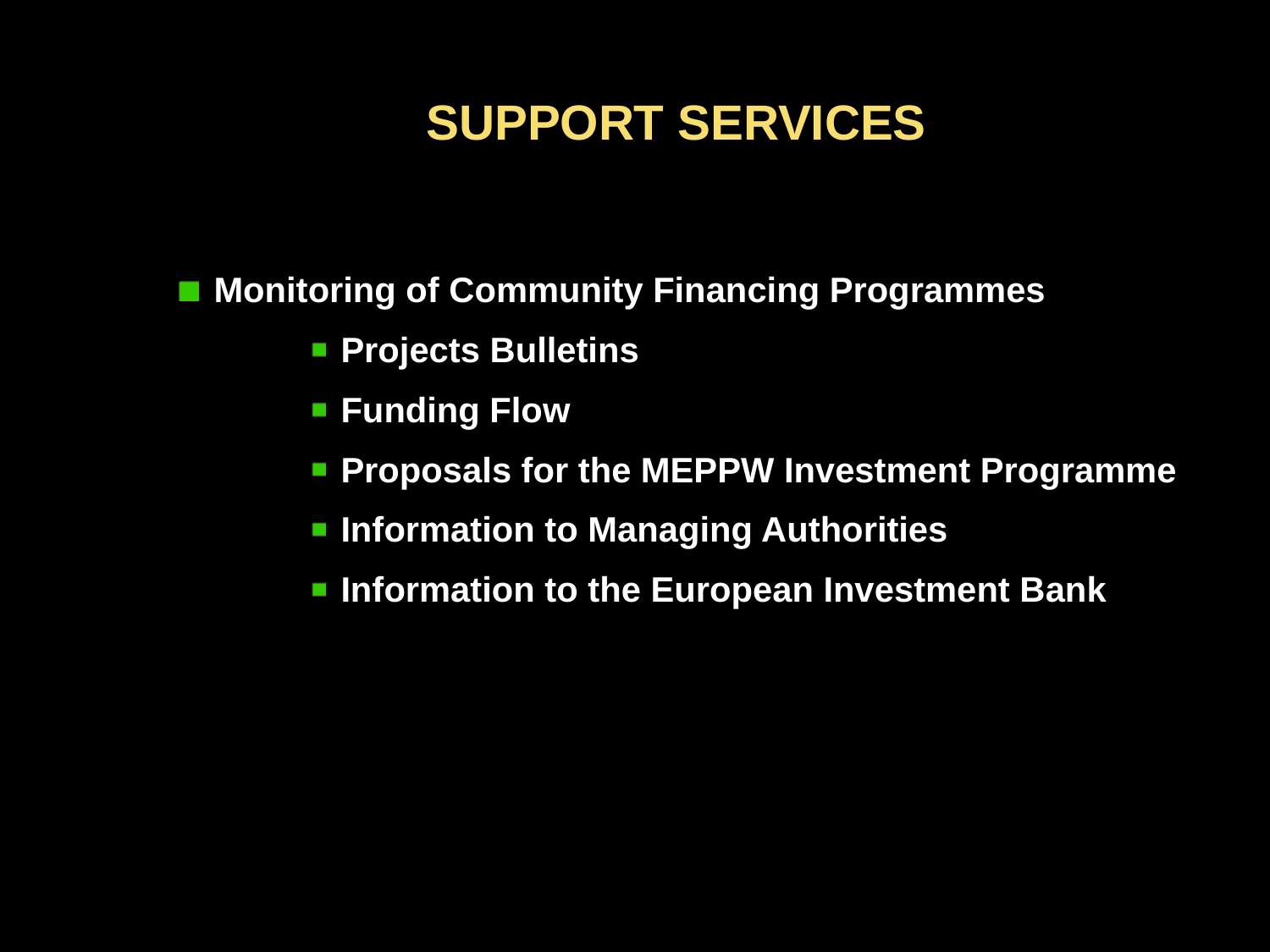

SUPPORT SERVICES

 Monitoring of Community Financing Programmes
 Projects Bulletins
 Funding Flow
 Proposals for the MEPPW Investment Programme
 Information to Managing Authorities
 Information to the European Investment Bank